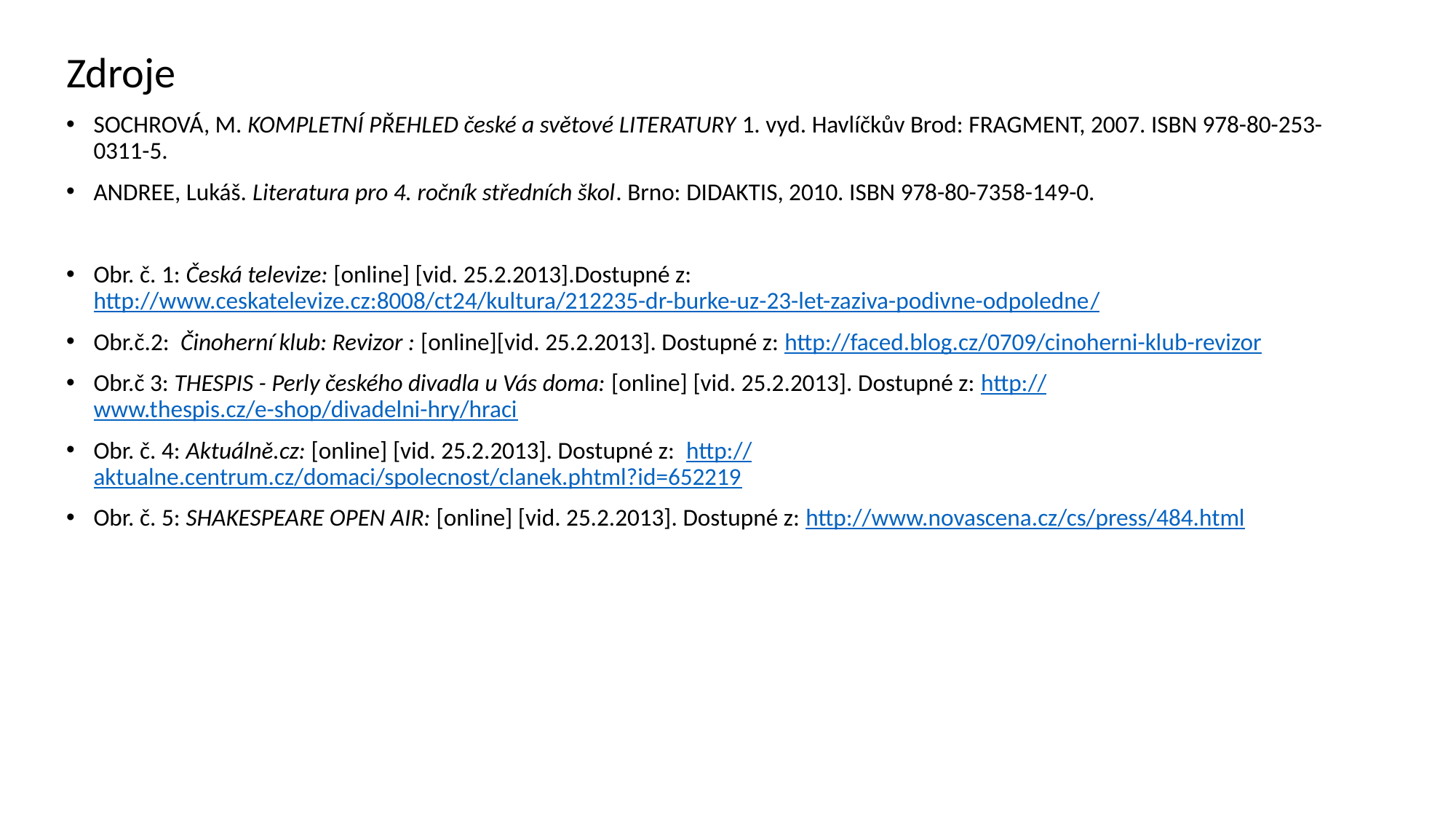

Zdroje
SOCHROVÁ, M. KOMPLETNÍ PŘEHLED české a světové LITERATURY 1. vyd. Havlíčkův Brod: FRAGMENT, 2007. ISBN 978-80-253-0311-5.
ANDREE, Lukáš. Literatura pro 4. ročník středních škol. Brno: DIDAKTIS, 2010. ISBN 978-80-7358-149-0.

Obr. č. 1: Česká televize: [online] [vid. 25.2.2013].Dostupné z: http://www.ceskatelevize.cz:8008/ct24/kultura/212235-dr-burke-uz-23-let-zaziva-podivne-odpoledne/
Obr.č.2:  Činoherní klub: Revizor : [online][vid. 25.2.2013]. Dostupné z: http://faced.blog.cz/0709/cinoherni-klub-revizor
Obr.č 3: THESPIS - Perly českého divadla u Vás doma: [online] [vid. 25.2.2013]. Dostupné z: http://www.thespis.cz/e-shop/divadelni-hry/hraci
Obr. č. 4: Aktuálně.cz: [online] [vid. 25.2.2013]. Dostupné z:  http://aktualne.centrum.cz/domaci/spolecnost/clanek.phtml?id=652219
Obr. č. 5: SHAKESPEARE OPEN AIR: [online] [vid. 25.2.2013]. Dostupné z: http://www.novascena.cz/cs/press/484.html